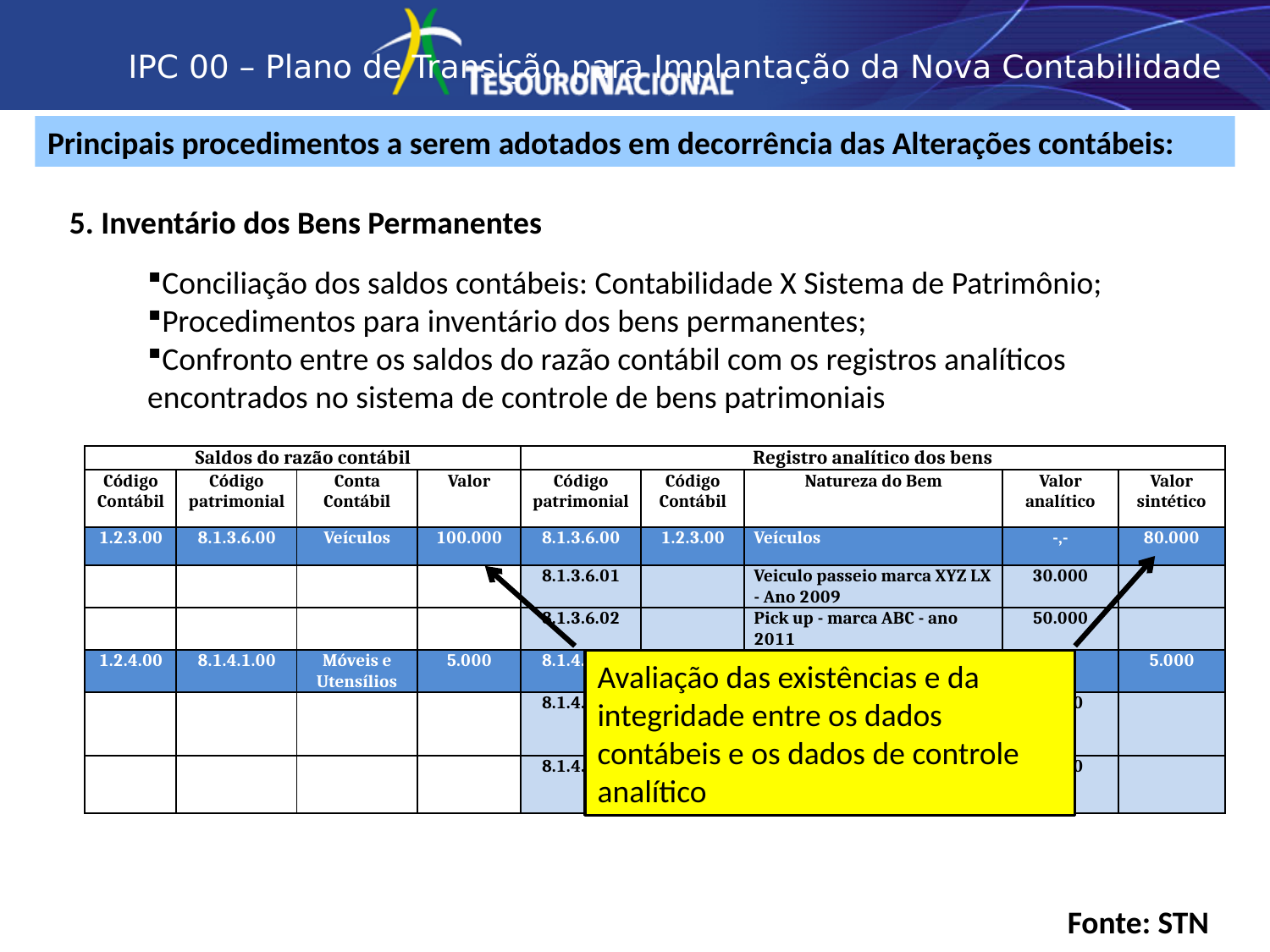

IPC 00 – Plano de Transição para Implantação da Nova Contabilidade
Principais procedimentos a serem adotados em decorrência das Alterações contábeis:
5. Inventário dos Bens Permanentes
Conciliação dos saldos contábeis: Contabilidade X Sistema de Patrimônio;
Procedimentos para inventário dos bens permanentes;
Confronto entre os saldos do razão contábil com os registros analíticos encontrados no sistema de controle de bens patrimoniais

| Saldos do razão contábil |  |  |  | Registro analítico dos bens |  |  |  |  |
| --- | --- | --- | --- | --- | --- | --- | --- | --- |
| Código Contábil | Código patrimonial | Conta Contábil | Valor | Código patrimonial | Código Contábil | Natureza do Bem | Valor analítico | Valor sintético |
| 1.2.3.00 | 8.1.3.6.00 | Veículos | 100.000 | 8.1.3.6.00 | 1.2.3.00 | Veículos | -,- | 80.000 |
|  |  |  |  | 8.1.3.6.01 |  | Veiculo passeio marca XYZ LX - Ano 2009 | 30.000 |  |
|  |  |  |  | 8.1.3.6.02 |  | Pick up - marca ABC - ano 2011 | 50.000 |  |
| 1.2.4.00 | 8.1.4.1.00 | Móveis e Utensílios | 5.000 | 8.1.4.1.00 | 1.2.4.00 | Móveis e utensílios | -,- | 5.000 |
|  |  |  |  | 8.1.4.1.01 |  | Mesa de escritório com 4 gavetas modelo KLM - adquirida em 1990 | 3.000 |  |
|  |  |  |  | 8.1.4.1.02 |  | Cadeira de escritório marca PQR adquirida em 1995 | 2.000 |  |
Avaliação das existências e da
integridade entre os dados contábeis e os dados de controle analítico
Fonte: STN